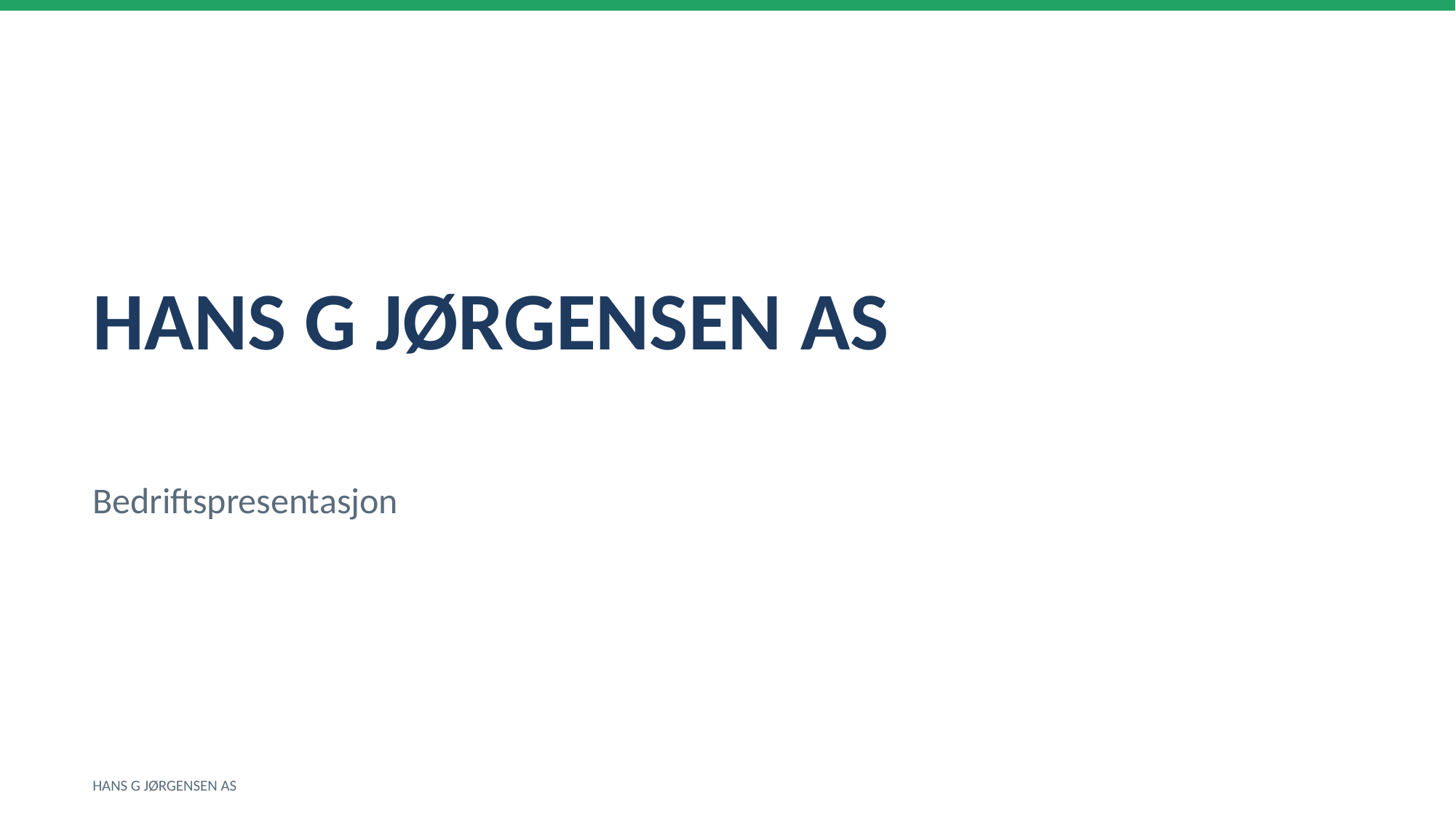

HANS G JØRGENSEN AS
Bedriftspresentasjon
HANS G JØRGENSEN AS